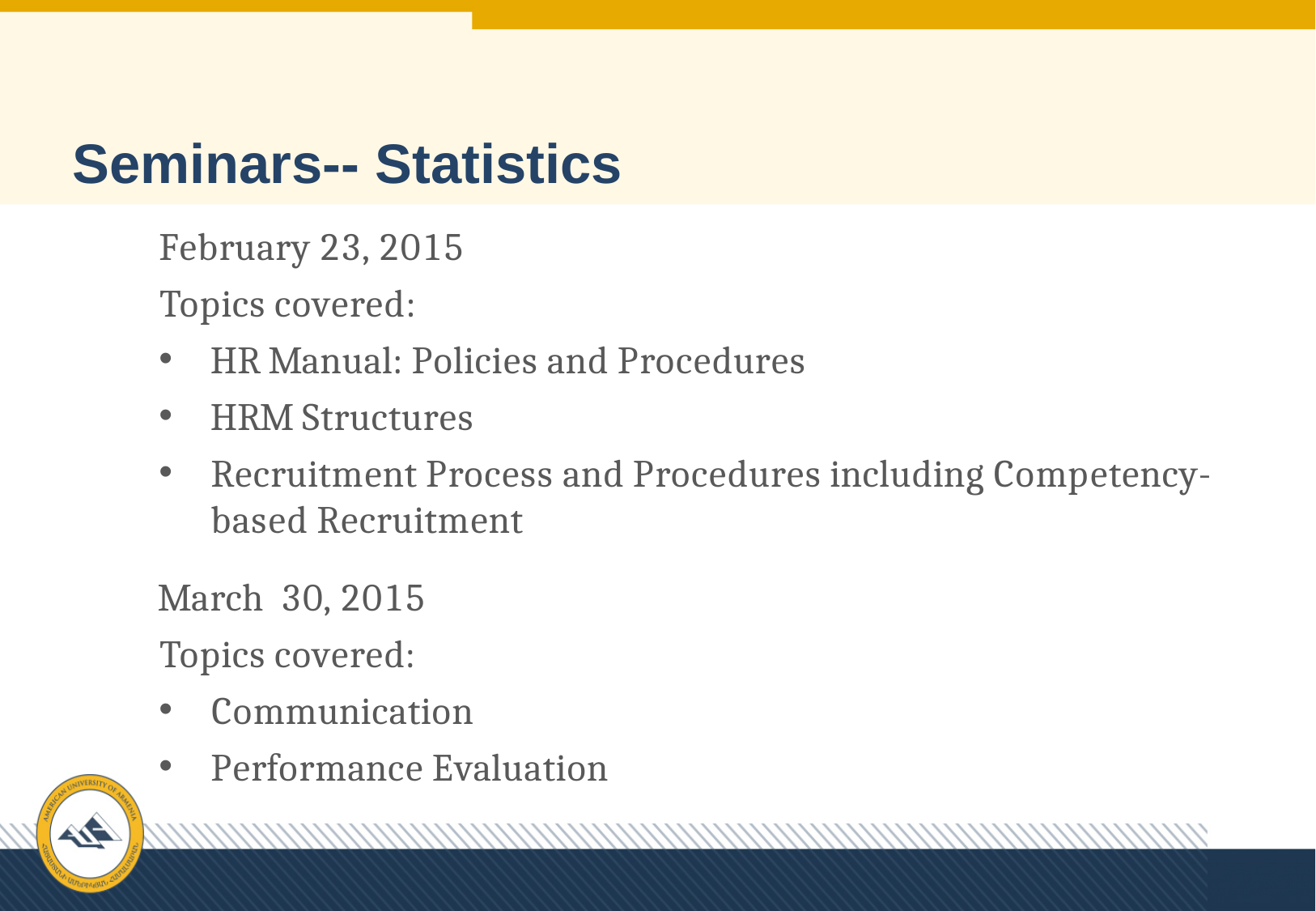

# Seminars-- Statistics
February 23, 2015
Topics covered:
HR Manual: Policies and Procedures
HRM Structures
Recruitment Process and Procedures including Competency-based Recruitment
March  30, 2015
Topics covered:
Communication
Performance Evaluation